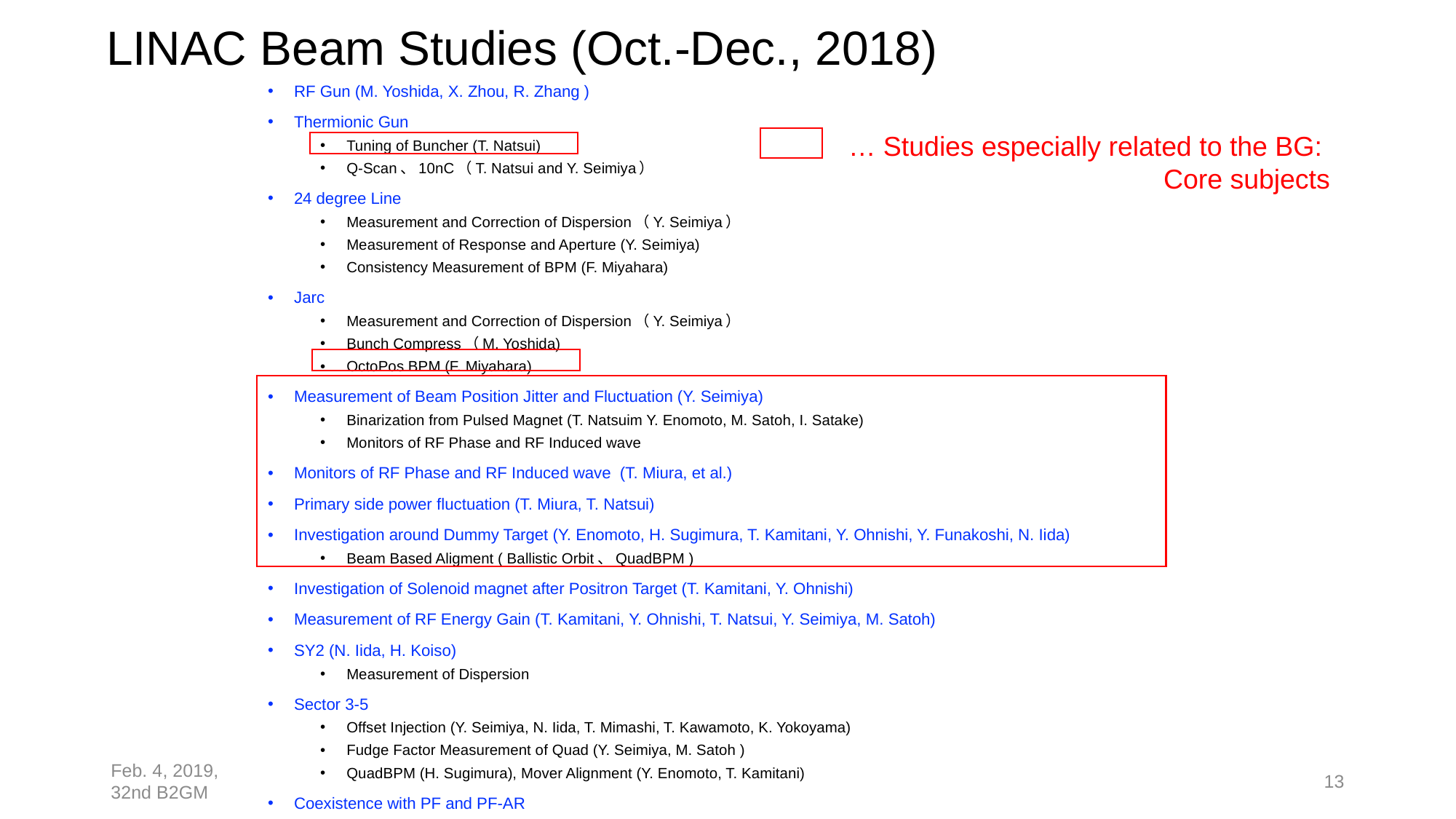

# LINAC Beam Studies (Oct.-Dec., 2018)
RF Gun (M. Yoshida, X. Zhou, R. Zhang )
Thermionic Gun
Tuning of Buncher (T. Natsui)
Q-Scan、10nC（T. Natsui and Y. Seimiya）
24 degree Line
Measurement and Correction of Dispersion（Y. Seimiya）
Measurement of Response and Aperture (Y. Seimiya)
Consistency Measurement of BPM (F. Miyahara)
Jarc
Measurement and Correction of Dispersion（Y. Seimiya）
Bunch Compress（M. Yoshida)
OctoPos BPM (F. Miyahara)
Measurement of Beam Position Jitter and Fluctuation (Y. Seimiya)
Binarization from Pulsed Magnet (T. Natsuim Y. Enomoto, M. Satoh, I. Satake)
Monitors of RF Phase and RF Induced wave
Monitors of RF Phase and RF Induced wave  (T. Miura, et al.)
Primary side power fluctuation (T. Miura, T. Natsui)
Investigation around Dummy Target (Y. Enomoto, H. Sugimura, T. Kamitani, Y. Ohnishi, Y. Funakoshi, N. Iida)
Beam Based Aligment ( Ballistic Orbit、QuadBPM )
Investigation of Solenoid magnet after Positron Target (T. Kamitani, Y. Ohnishi)
Measurement of RF Energy Gain (T. Kamitani, Y. Ohnishi, T. Natsui, Y. Seimiya, M. Satoh)
SY2 (N. Iida, H. Koiso)
Measurement of Dispersion
Sector 3-5
Offset Injection (Y. Seimiya, N. Iida, T. Mimashi, T. Kawamoto, K. Yokoyama)
Fudge Factor Measurement of Quad (Y. Seimiya, M. Satoh )
QuadBPM (H. Sugimura), Mover Alignment (Y. Enomoto, T. Kamitani)
Coexistence with PF and PF-AR
… Studies especially related to the BG:
Core subjects

Feb. 4, 2019, 32nd B2GM
13